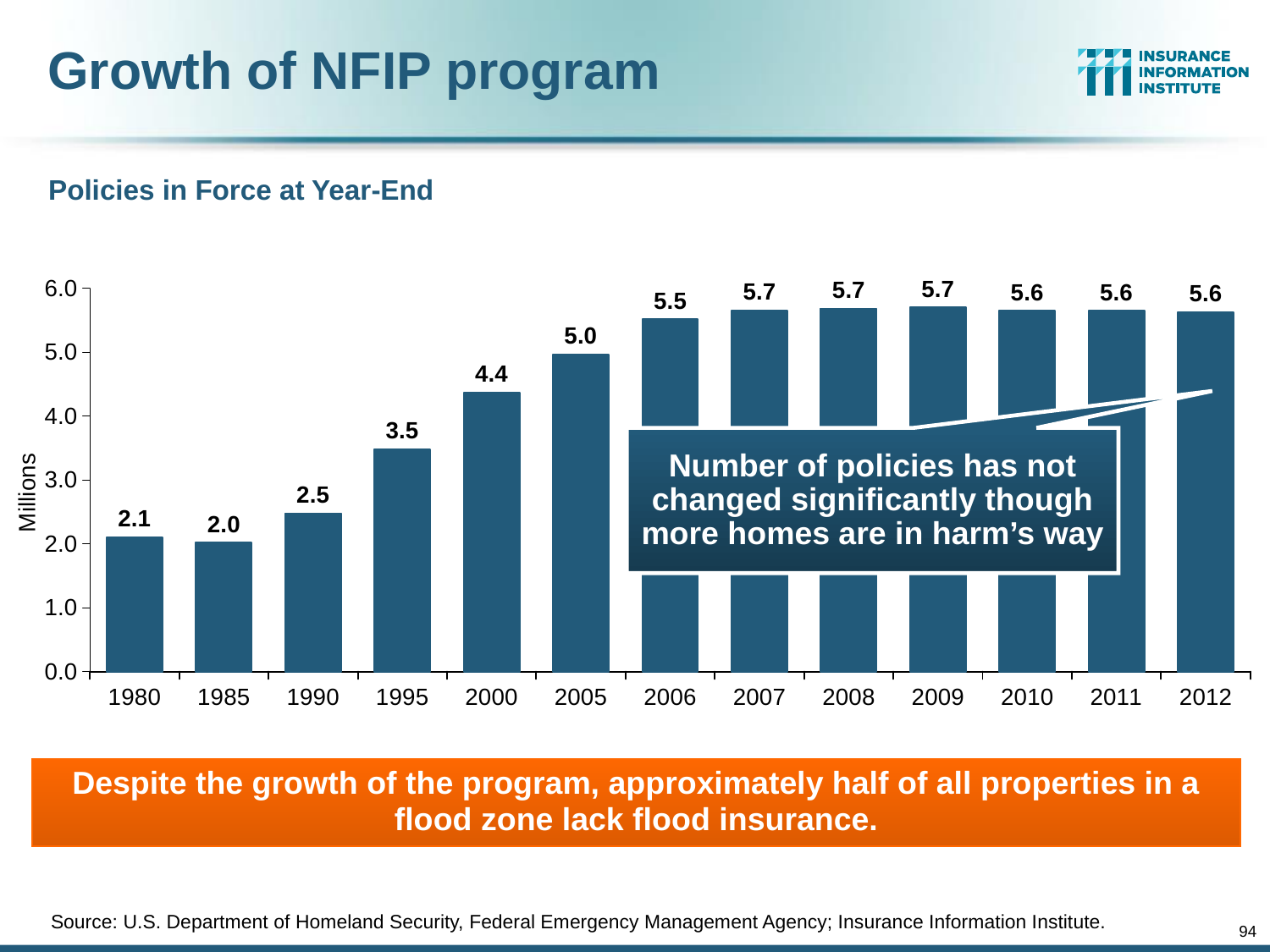

# Growth of NFIP program
Policies in Force at Year-End

### Chart

| Category |  |
|---|---|
| 1980 | 2.103851 |
| 1985 | 2.0167849999999987 |
| 1990 | 2.4778609999999968 |
| 1995 | 3.4768289999999946 |
| 2000 | 4.369086999999993 |
| 2005 | 4.962010999999993 |
| 2006 | 5.514894999999989 |
| 2007 | 5.655918999999987 |
| 2008 | 5.684274999999993 |
| 2009 | 5.700235 |
| 2010 | 5.64543599999999 |
| 2011 | 5.646144 |
| 2012 | 5.6293959999999945 |
Number of policies has not changed significantly though more homes are in harm’s way
Despite the growth of the program, approximately half of all properties in a flood zone lack flood insurance.

Source: U.S. Department of Homeland Security, Federal Emergency Management Agency; Insurance Information Institute.
94
12/01/09 - 9pm
eSlide – P6466 – The Financial Crisis and the Future of the P/C